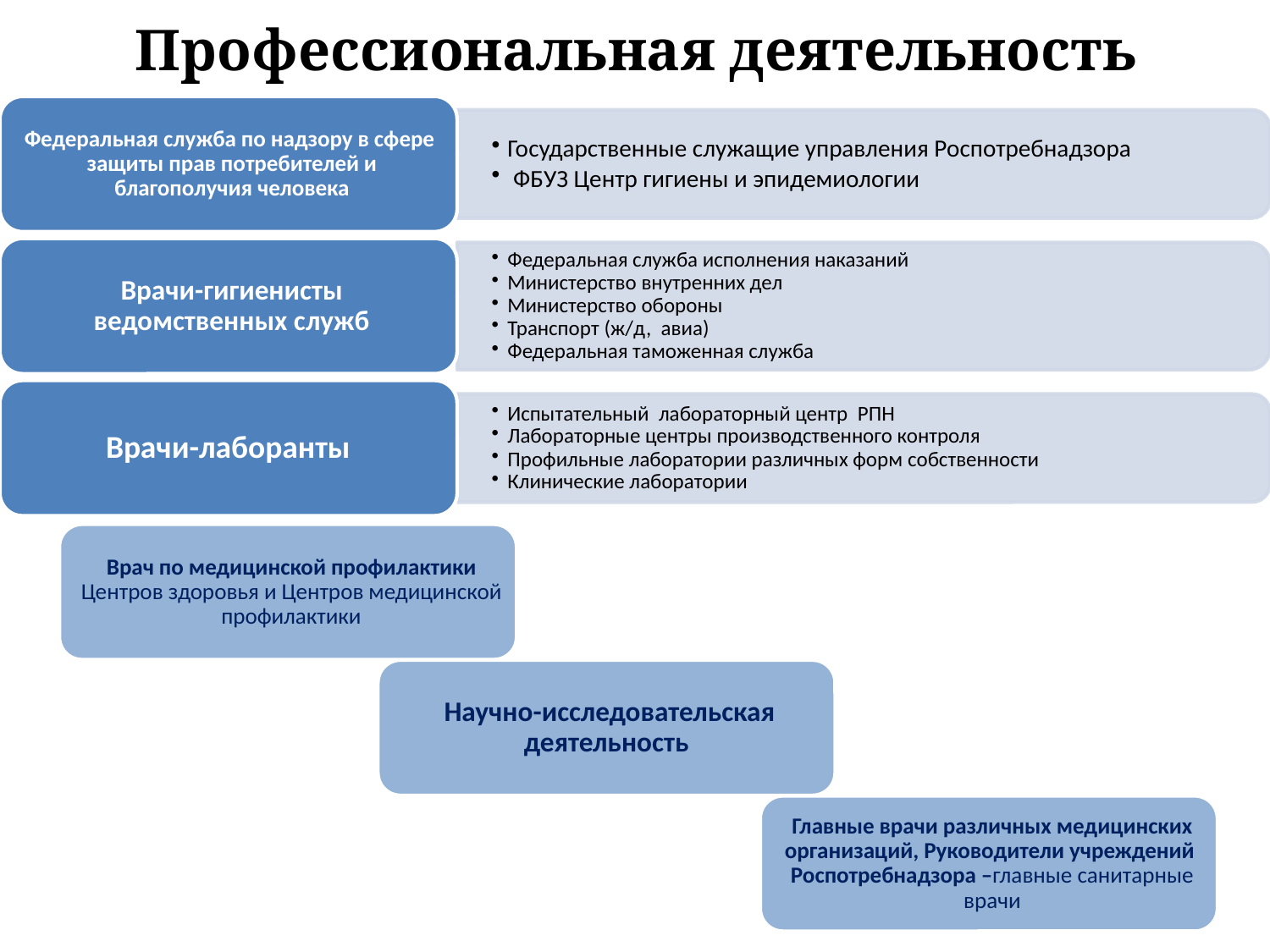

# Профессиональная деятельность
Государственные служащие управления Роспотребнадзора
 ФБУЗ Центр гигиены и эпидемиологии
Федеральная служба по надзору в сфере  защиты прав потребителей и благополучия человека
Федеральная служба исполнения наказаний
Министерство внутренних дел
Министерство обороны
Транспорт (ж/д,  авиа)
Федеральная таможенная служба
Врачи-гигиенисты ведомственных служб
Испытательный  лабораторный центр  РПН
Лабораторные центры производственного контроля
Профильные лаборатории различных форм собственности
Клинические лаборатории
Врачи-лаборанты
Врач по медицинской профилактики Центров здоровья и Центров медицинской профилактики
Научно-исследовательская деятельность
Главные врачи различных медицинских организаций, Руководители учреждений  Роспотребнадзора –главные санитарные врачи